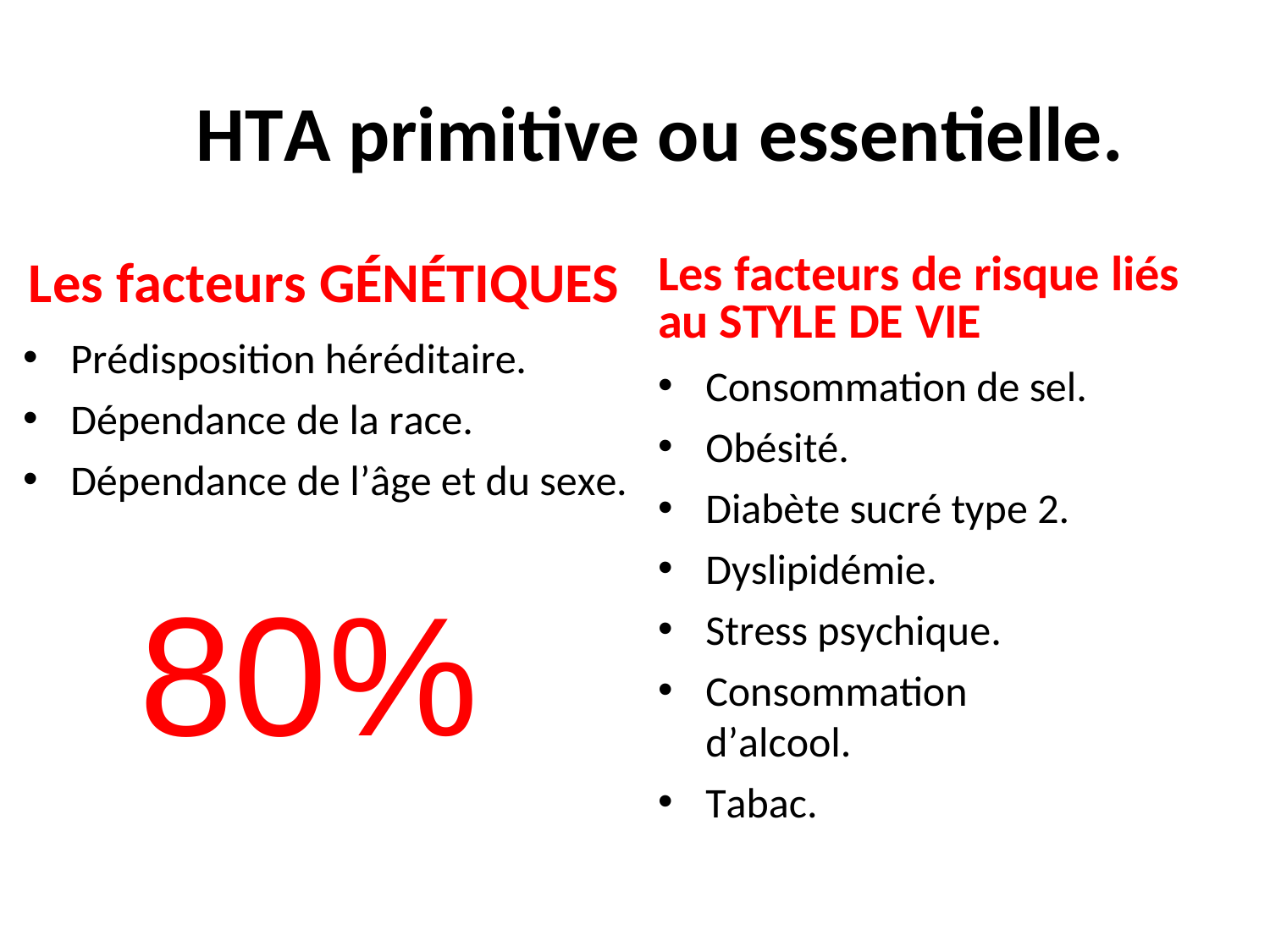

# HTA primitive ou essentielle.
Les facteurs GÉNÉTIQUES
Prédisposition héréditaire.
Dépendance de la race.
Dépendance de l’âge et du sexe.
Les facteurs de risque liés au STYLE DE VIE
Consommation de sel.
Obésité.
Diabète sucré type 2.
Dyslipidémie.
Stress psychique.
Consommation d’alcool.
Tabac.
80%